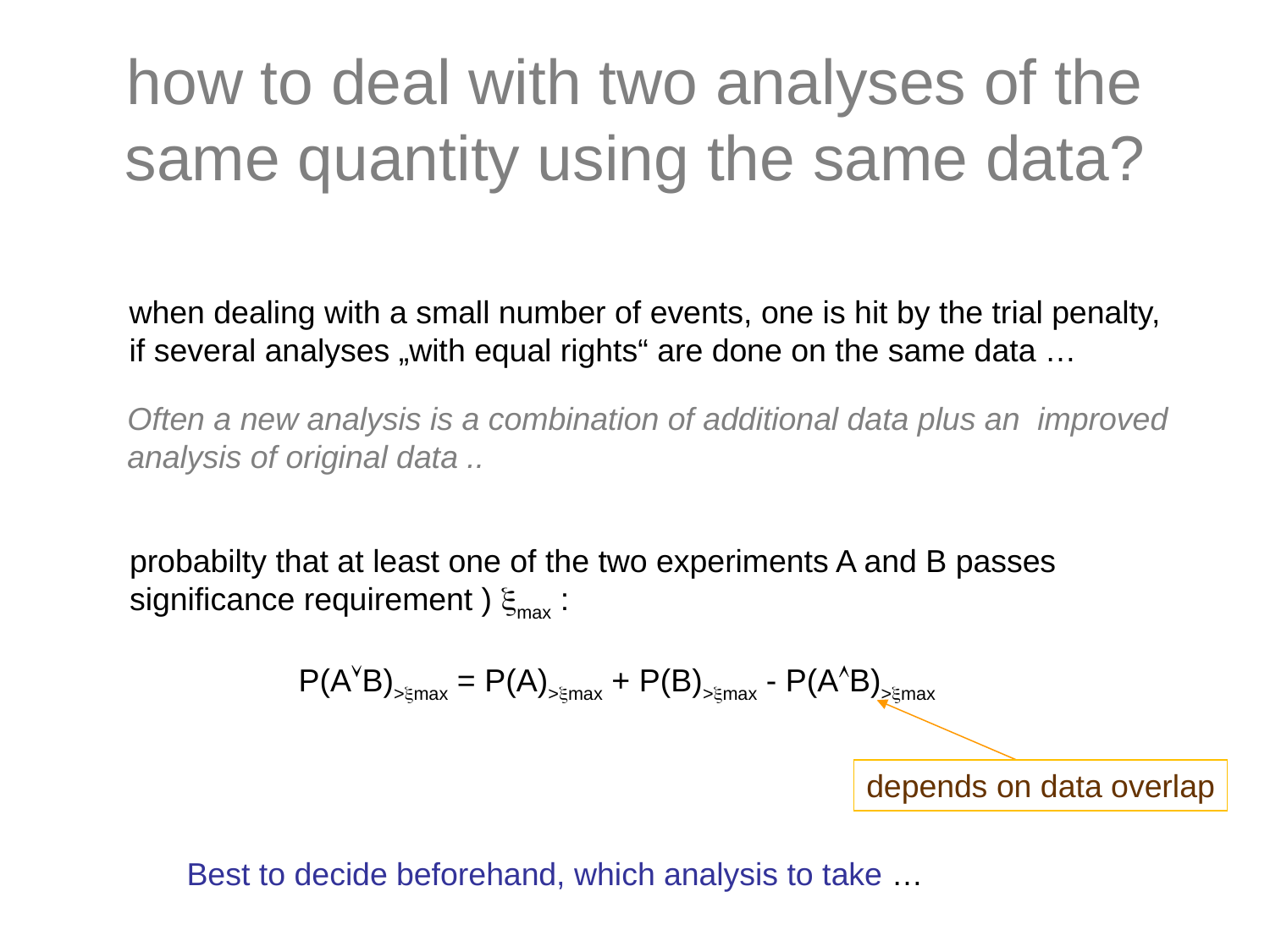

# how to deal with two analyses of the same quantity using the same data?
when dealing with a small number of events, one is hit by the trial penalty,
if several analyses „with equal rights“ are done on the same data …
Often a new analysis is a combination of additional data plus an  improved analysis of original data ..
probabilty that at least one of the two experiments A and B passes
significance requirement ) ξmax :

                   P(A∨B)>ξmax = P(A)>ξmax + P(B)>ξmax - P(A∧B)>ξmax

depends on data overlap
 Best to decide beforehand, which analysis to take …